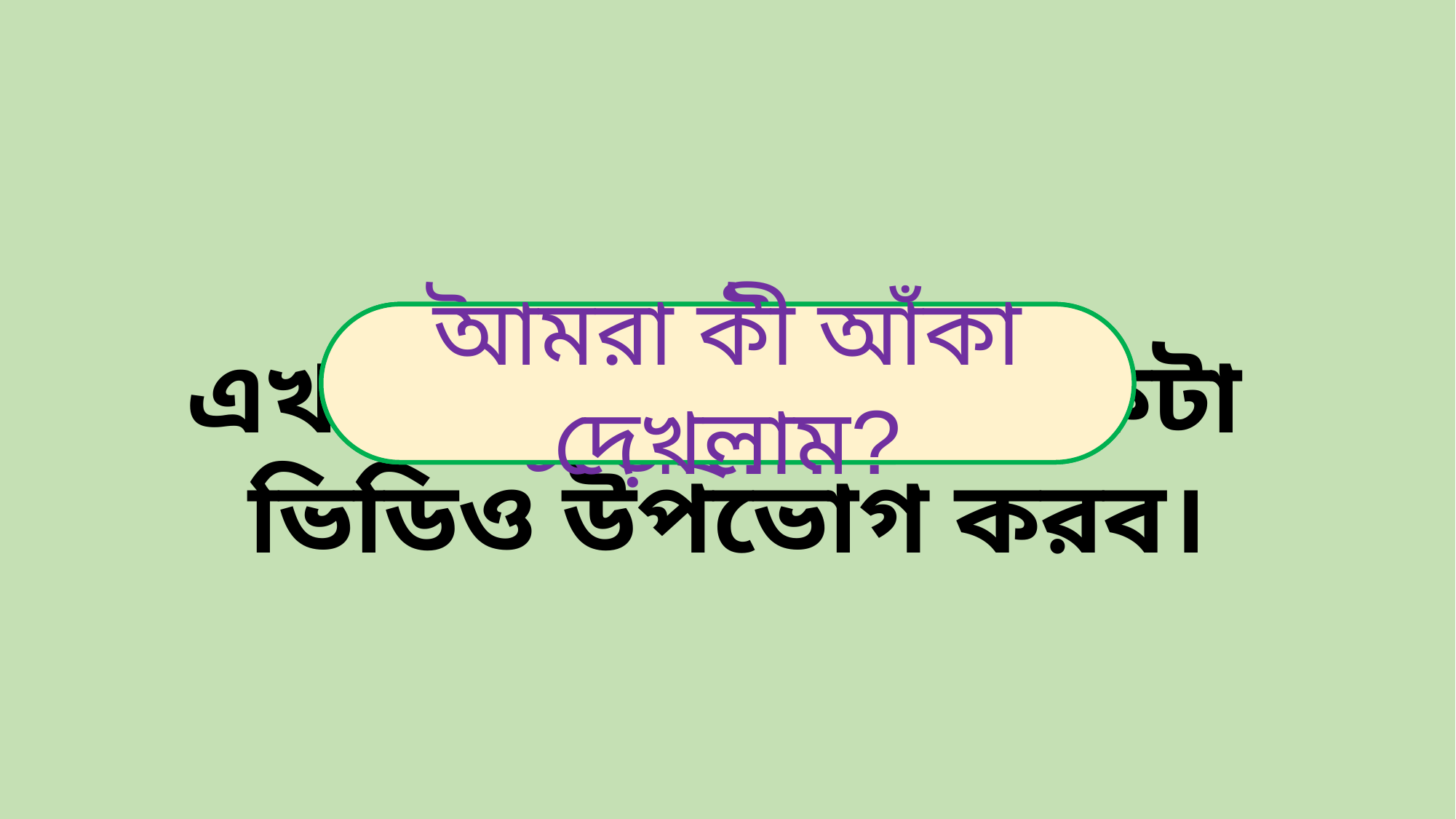

কে কে ট্রেনে চড়েছ?
ট্রেনে চড়েতে কেমন লাগে?
আমরা কী আঁকা দেখলাম?
এখন আমরা সবাই একটা
ভিডিও উপভোগ করব।